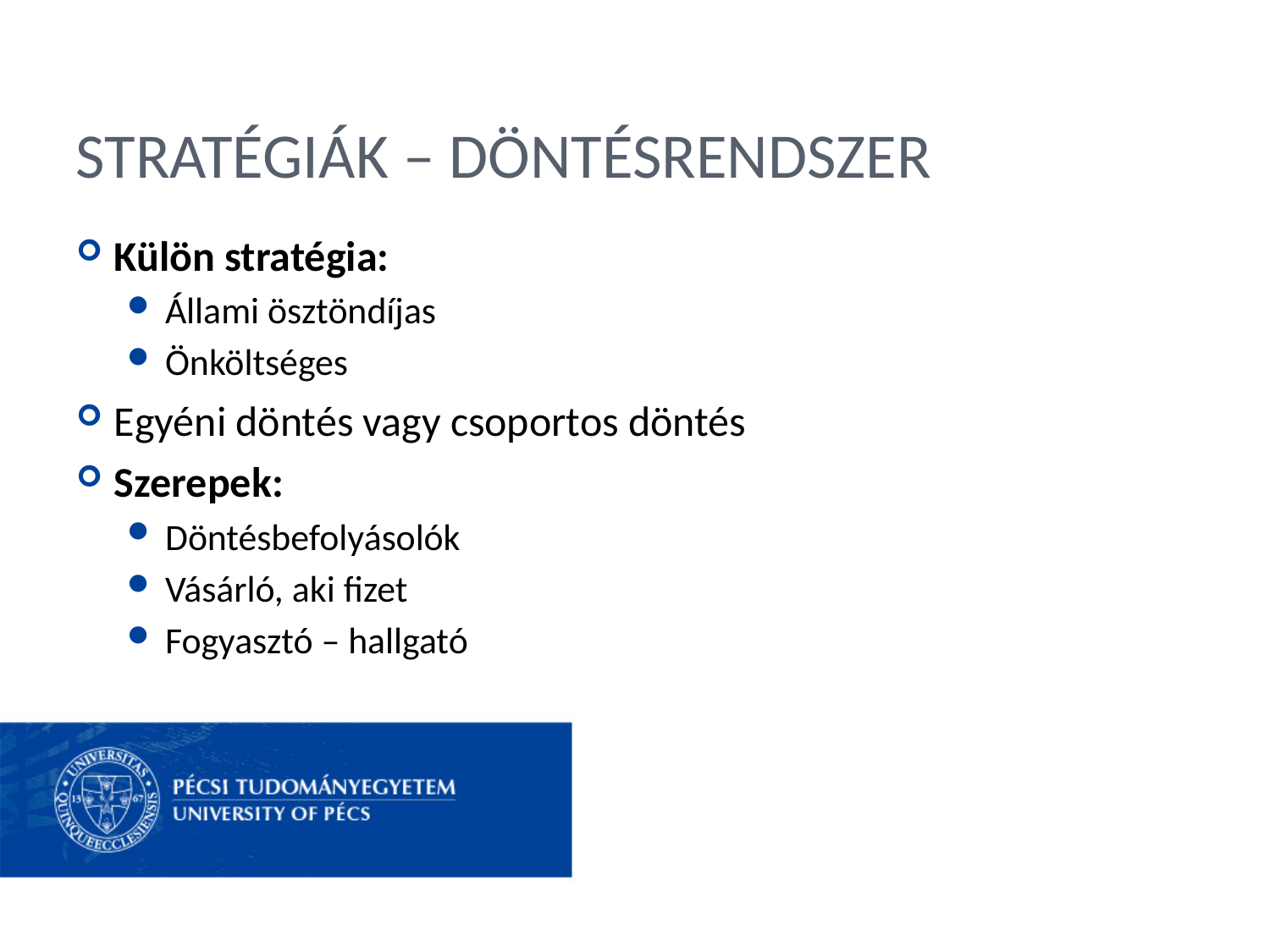

# Stratégiák – döntésrendszer
Külön stratégia:
Állami ösztöndíjas
Önköltséges
Egyéni döntés vagy csoportos döntés
Szerepek:
Döntésbefolyásolók
Vásárló, aki fizet
Fogyasztó – hallgató